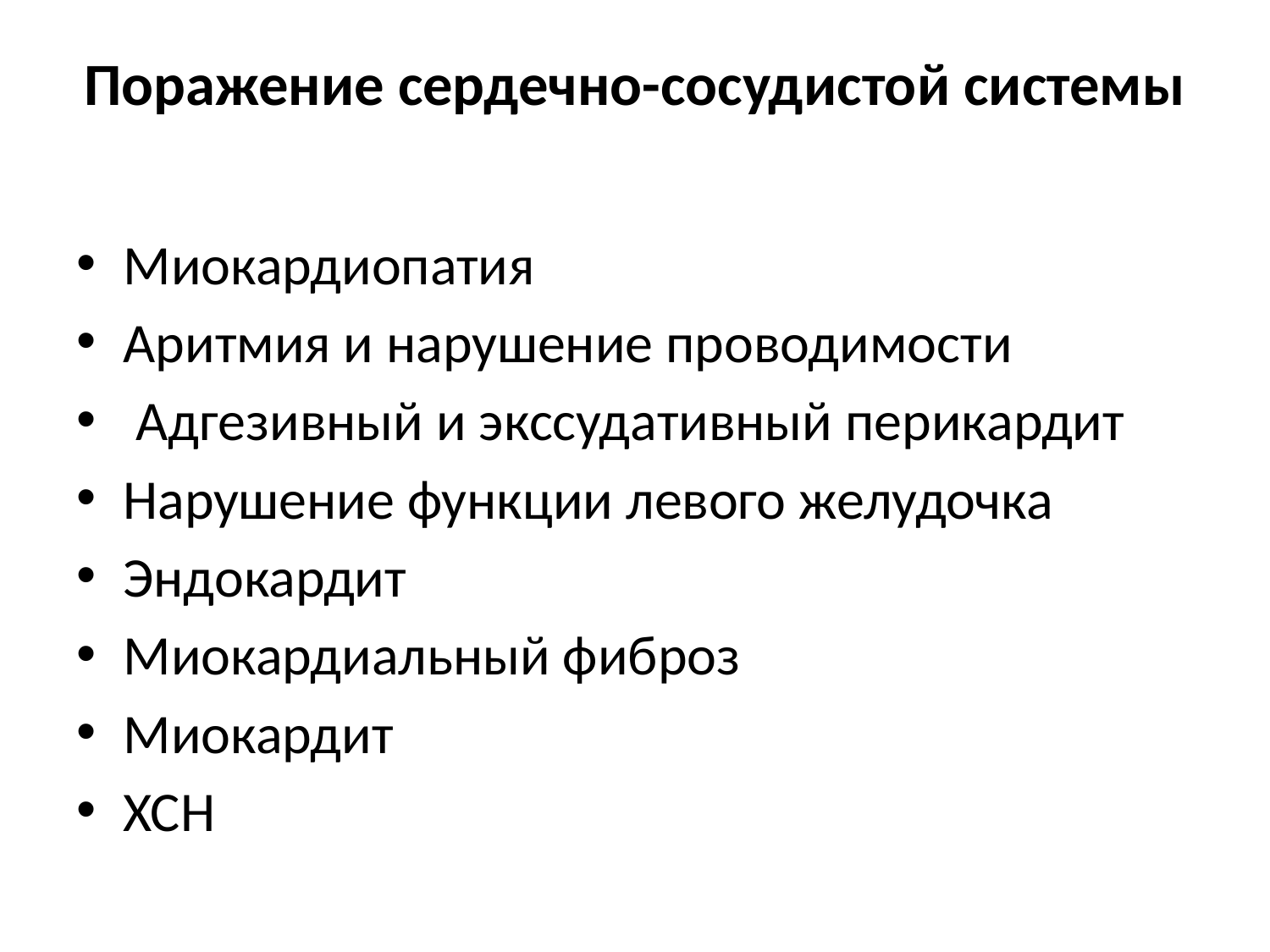

# Поражение сердечно-сосудистой системы
Миокардиопатия
Аритмия и нарушение проводимости
 Адгезивный и экссудативный перикардит
Нарушение функции левого желудочка
Эндокардит
Миокардиальный фиброз
Миокардит
ХСН